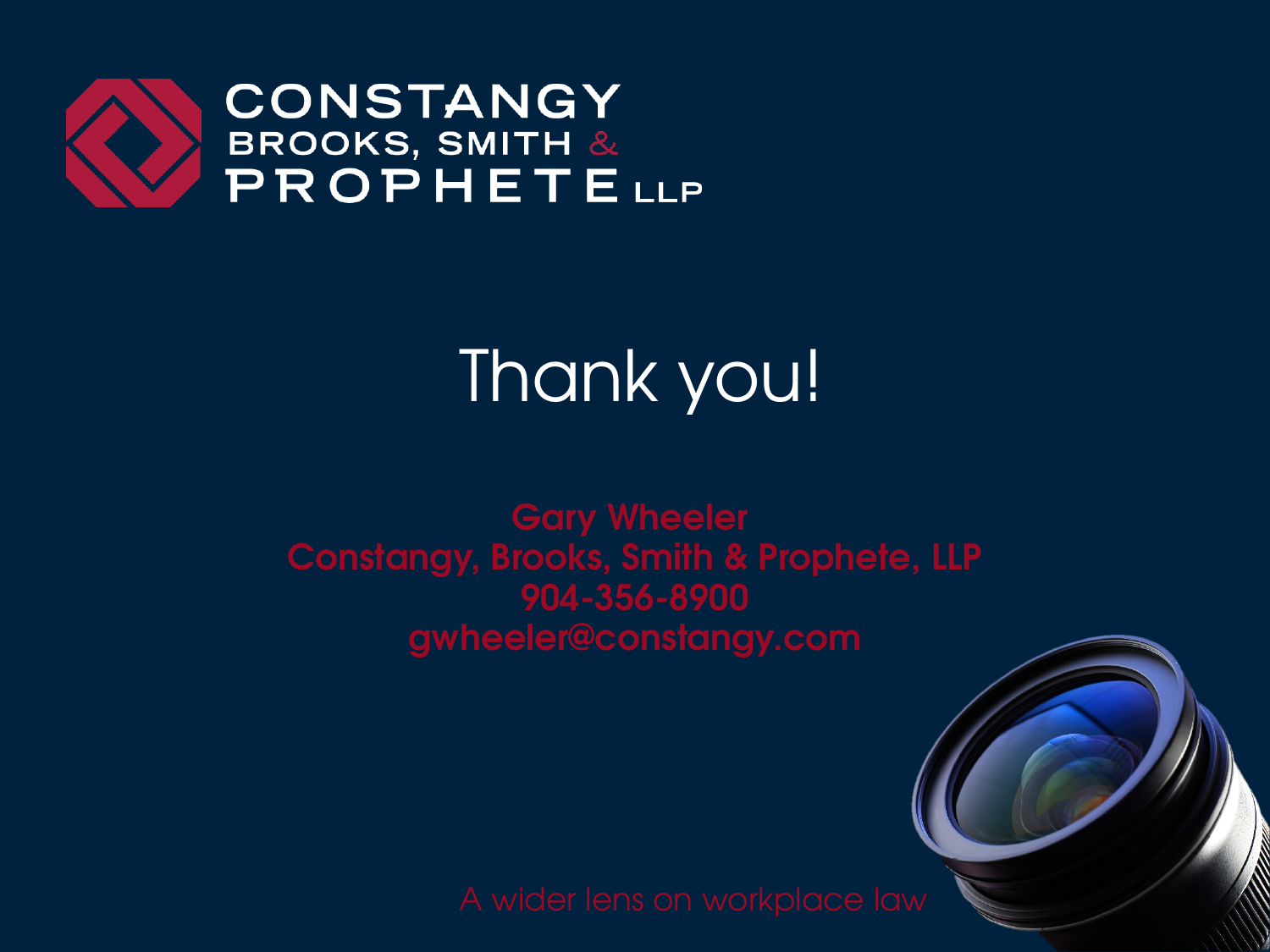

# Thank you!
Gary Wheeler
Constangy, Brooks, Smith & Prophete, LLP
904-356-8900
gwheeler@constangy.com